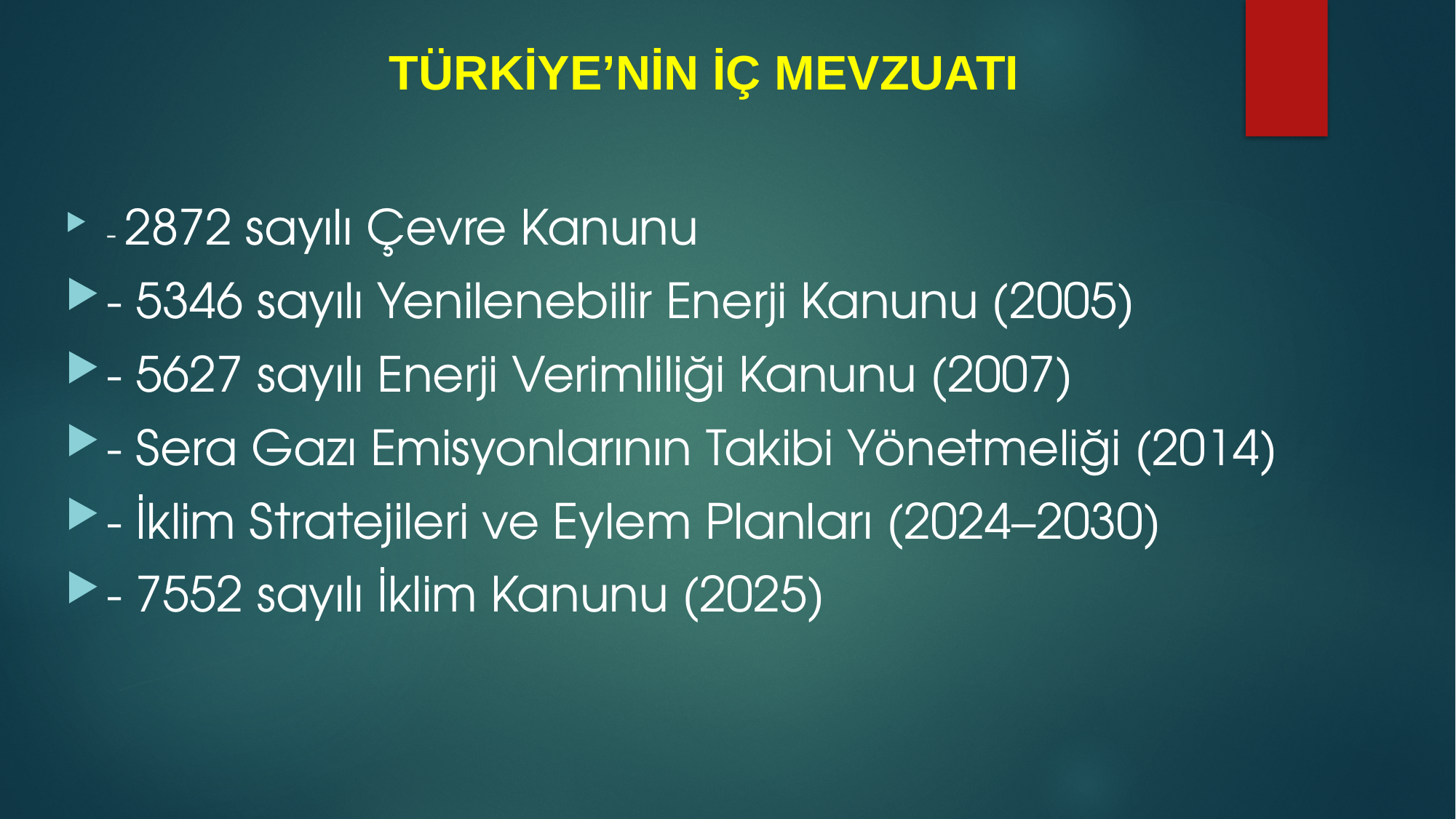

# TÜRKİYE’NİN İÇ MEVZUATI
- 2872 sayılı Çevre Kanunu
- 5346 sayılı Yenilenebilir Enerji Kanunu (2005)
- 5627 sayılı Enerji Verimliliği Kanunu (2007)
- Sera Gazı Emisyonlarının Takibi Yönetmeliği (2014)
- İklim Stratejileri ve Eylem Planları (2024–2030)
- 7552 sayılı İklim Kanunu (2025)